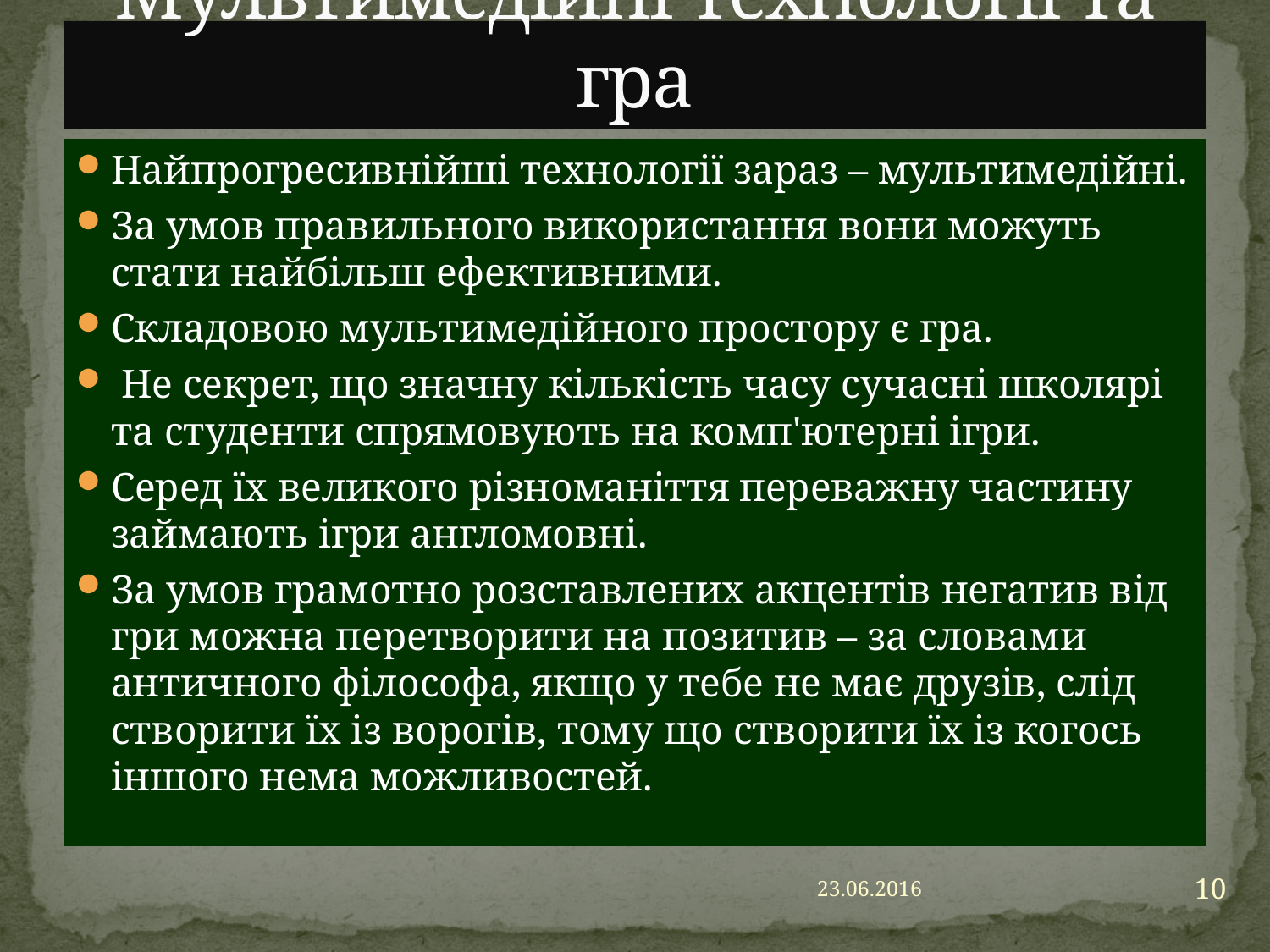

# Мультимедійні технології та гра
Найпрогресивнійші технології зараз – мультимедійні.
За умов правильного використання вони можуть стати найбільш ефективними.
Складовою мультимедійного простору є гра.
 Не секрет, що значну кількість часу сучасні школярі та студенти спрямовують на комп'ютерні ігри.
Серед їх великого різноманіття переважну частину займають ігри англомовні.
За умов грамотно розставлених акцентів негатив від гри можна перетворити на позитив – за словами античного філософа, якщо у тебе не має друзів, слід створити їх із ворогів, тому що створити їх із когось іншого нема можливостей.

10
23.06.2016